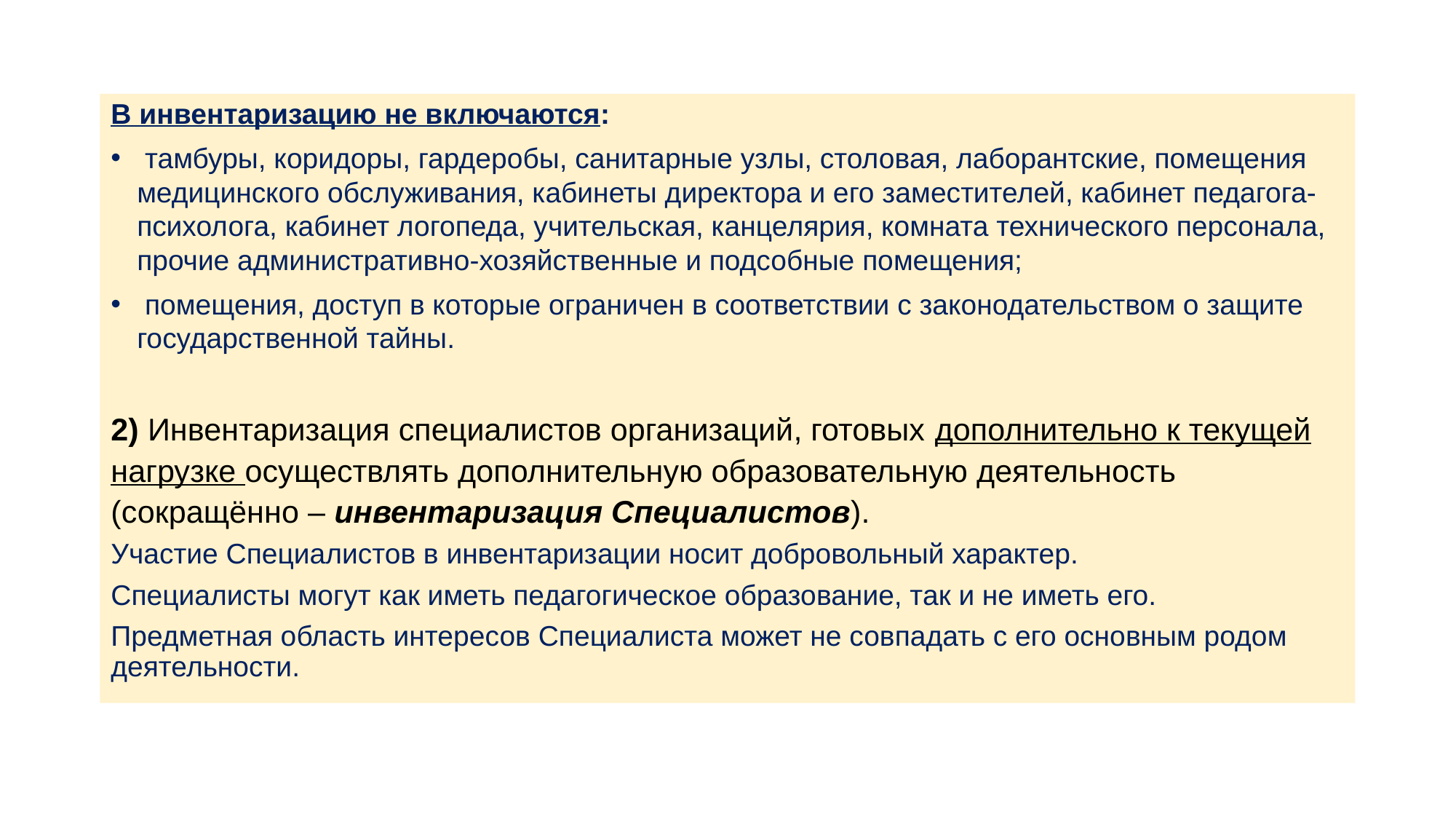

В инвентаризацию не включаются:
 тамбуры, коридоры, гардеробы, санитарные узлы, столовая, лаборантские, помещения медицинского обслуживания, кабинеты директора и его заместителей, кабинет педагога-психолога, кабинет логопеда, учительская, канцелярия, комната технического персонала, прочие административно-хозяйственные и подсобные помещения;
 помещения, доступ в которые ограничен в соответствии с законодательством о защите государственной тайны.

2) Инвентаризация специалистов организаций, готовых дополнительно к текущей нагрузке осуществлять дополнительную образовательную деятельность (сокращённо – инвентаризация Специалистов).
Участие Специалистов в инвентаризации носит добровольный характер.
Специалисты могут как иметь педагогическое образование, так и не иметь его.
Предметная область интересов Специалиста может не совпадать с его основным родом деятельности.